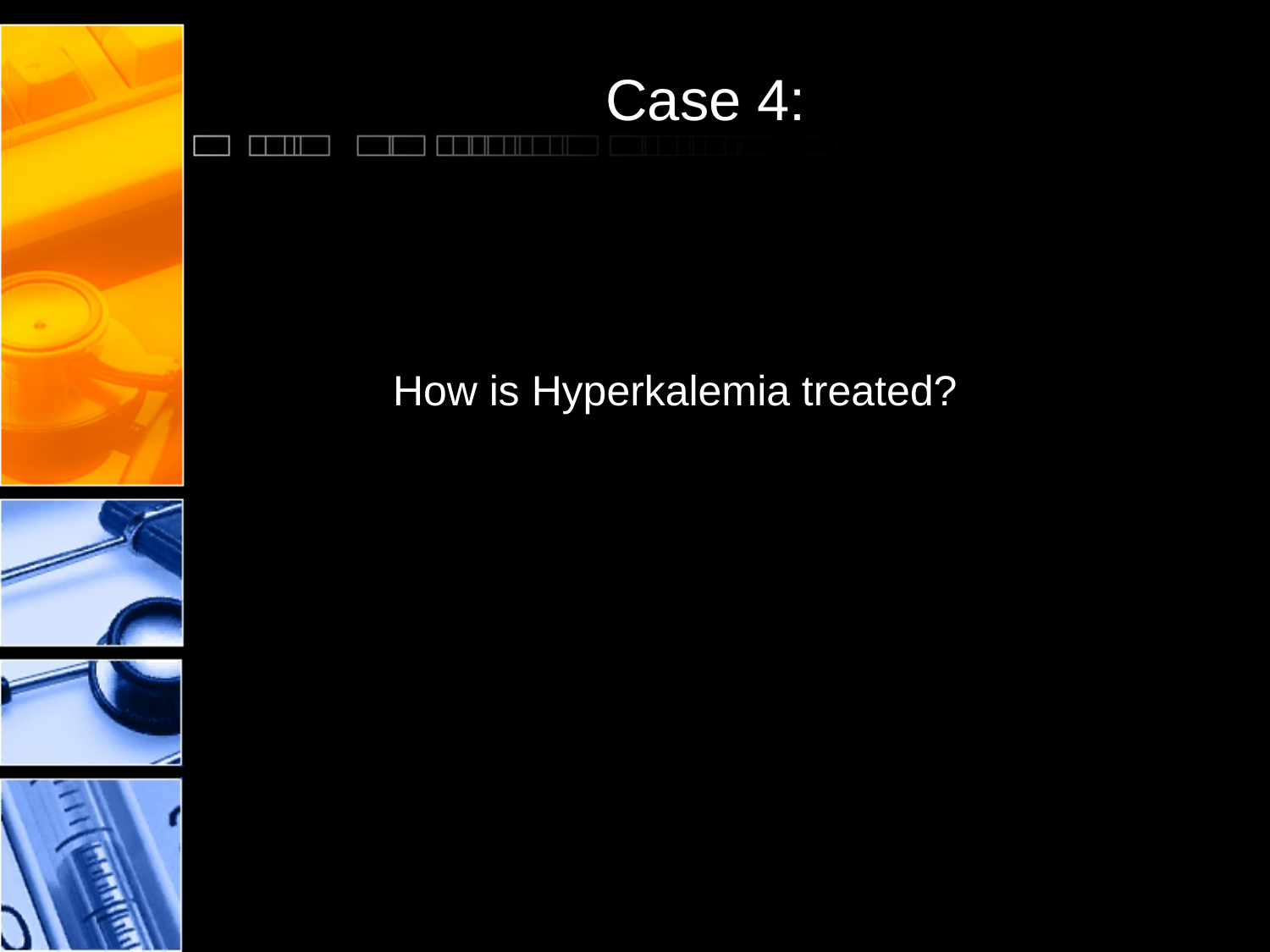

# Case 4:

                How is Hyperkalemia treated?